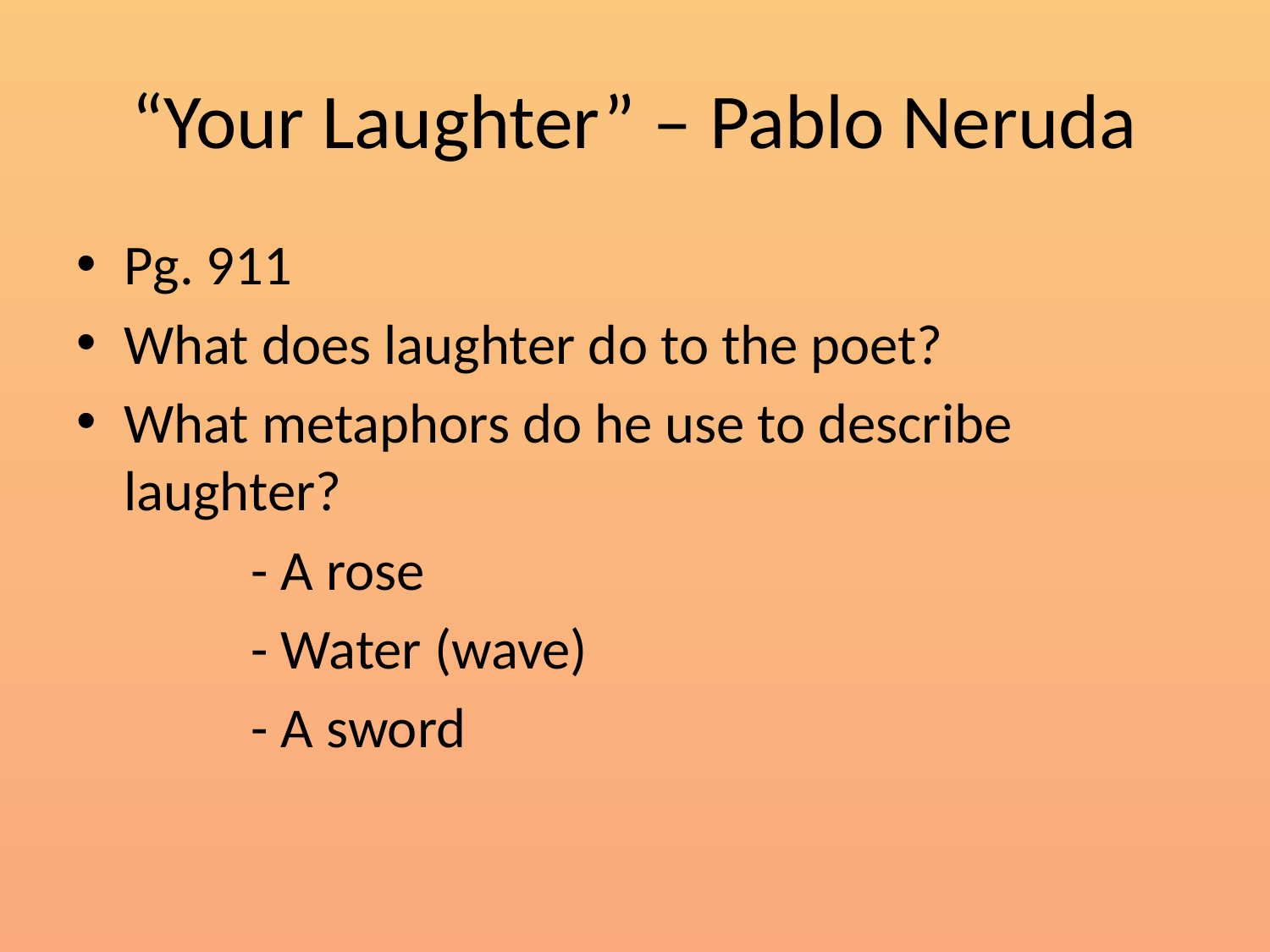

# “Your Laughter” – Pablo Neruda
Pg. 911
What does laughter do to the poet?
What metaphors do he use to describe laughter?
		- A rose
		- Water (wave)
		- A sword